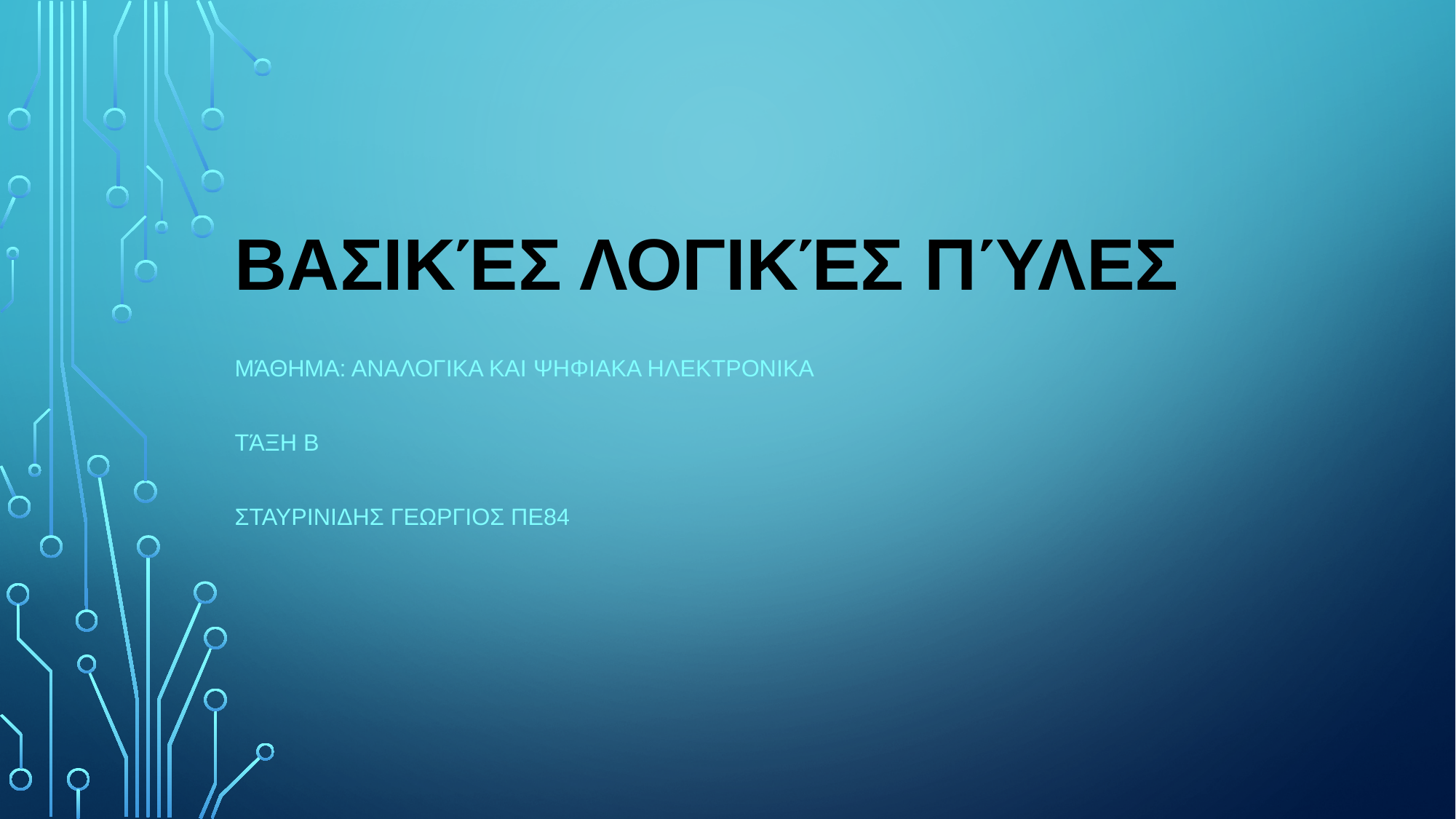

# Βασικές λογικές Πύλες
Μάθημα: ΑΝΑΛΟΓΙΚΑ ΚΑΙ ΨΗΦΙΑΚΑ ΗΛΕΚΤΡΟΝΙΚΑ

Τάξη Β

ΣΤΑΥΡΙΝΙΔΗΣ ΓΕΩΡΓΙΟΣ ΠΕ84